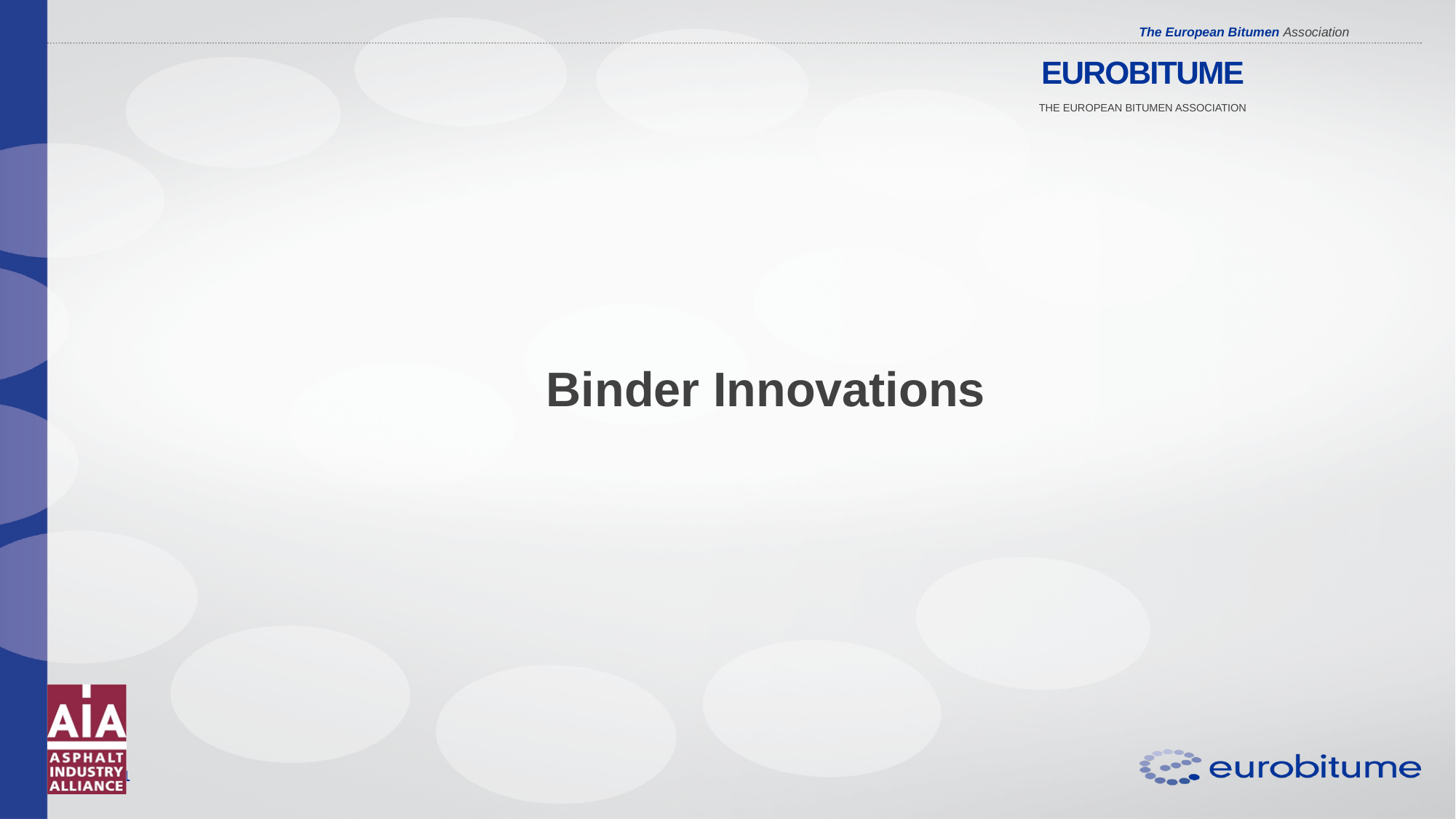

# EUROBITUME
THE EUROPEAN BITUMEN ASSOCIATION
Binder Innovations